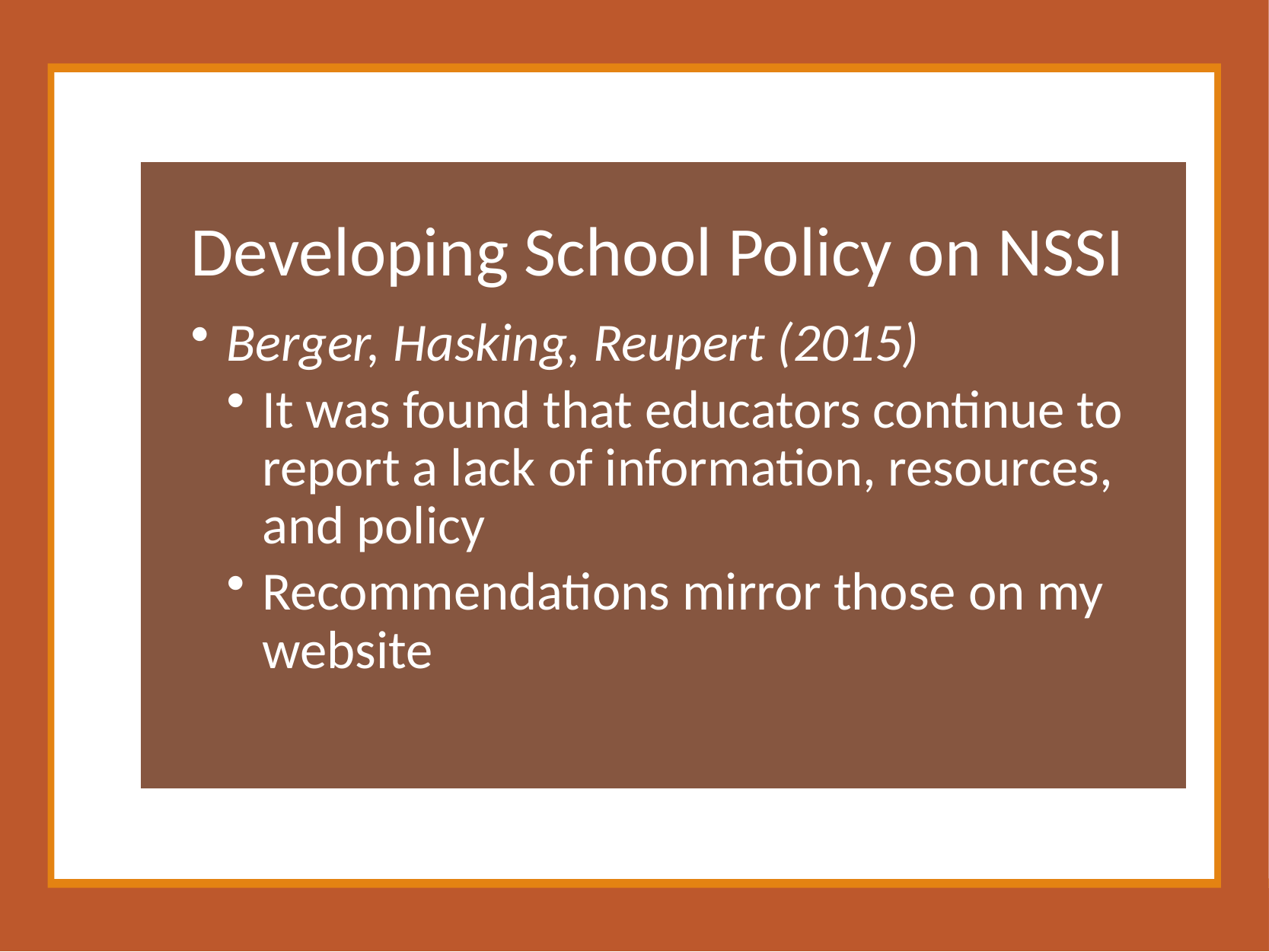

Developing School Policy on NSSI
Berger, Hasking, Reupert (2015)
It was found that educators continue to report a lack of information, resources, and policy
Recommendations mirror those on my website